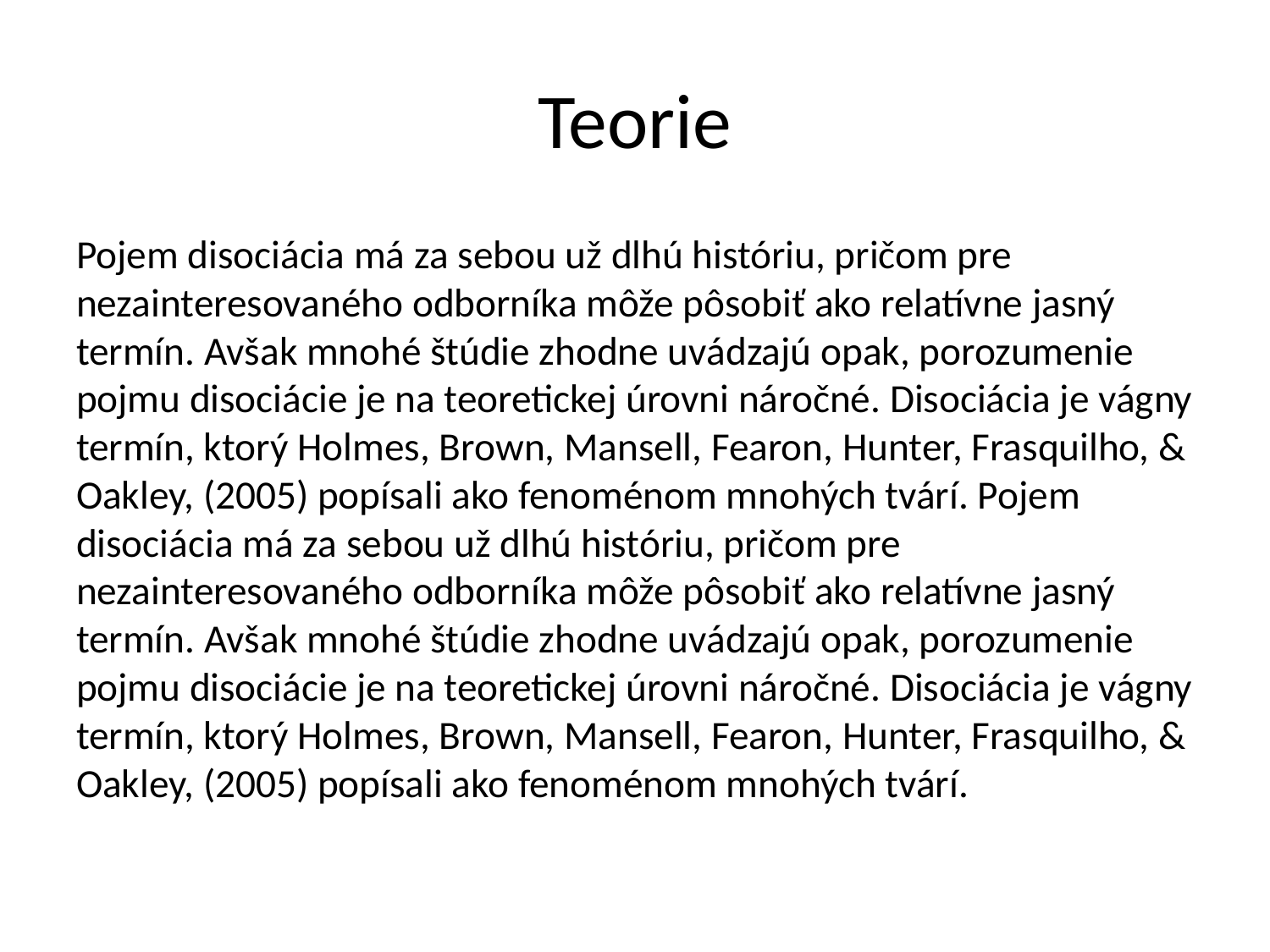

# Teorie
Pojem disociácia má za sebou už dlhú históriu, pričom pre nezainteresovaného odborníka môže pôsobiť ako relatívne jasný termín. Avšak mnohé štúdie zhodne uvádzajú opak, porozumenie pojmu disociácie je na teoretickej úrovni náročné. Disociácia je vágny termín, ktorý Holmes, Brown, Mansell, Fearon, Hunter, Frasquilho, & Oakley, (2005) popísali ako fenoménom mnohých tvárí. Pojem disociácia má za sebou už dlhú históriu, pričom pre nezainteresovaného odborníka môže pôsobiť ako relatívne jasný termín. Avšak mnohé štúdie zhodne uvádzajú opak, porozumenie pojmu disociácie je na teoretickej úrovni náročné. Disociácia je vágny termín, ktorý Holmes, Brown, Mansell, Fearon, Hunter, Frasquilho, & Oakley, (2005) popísali ako fenoménom mnohých tvárí.